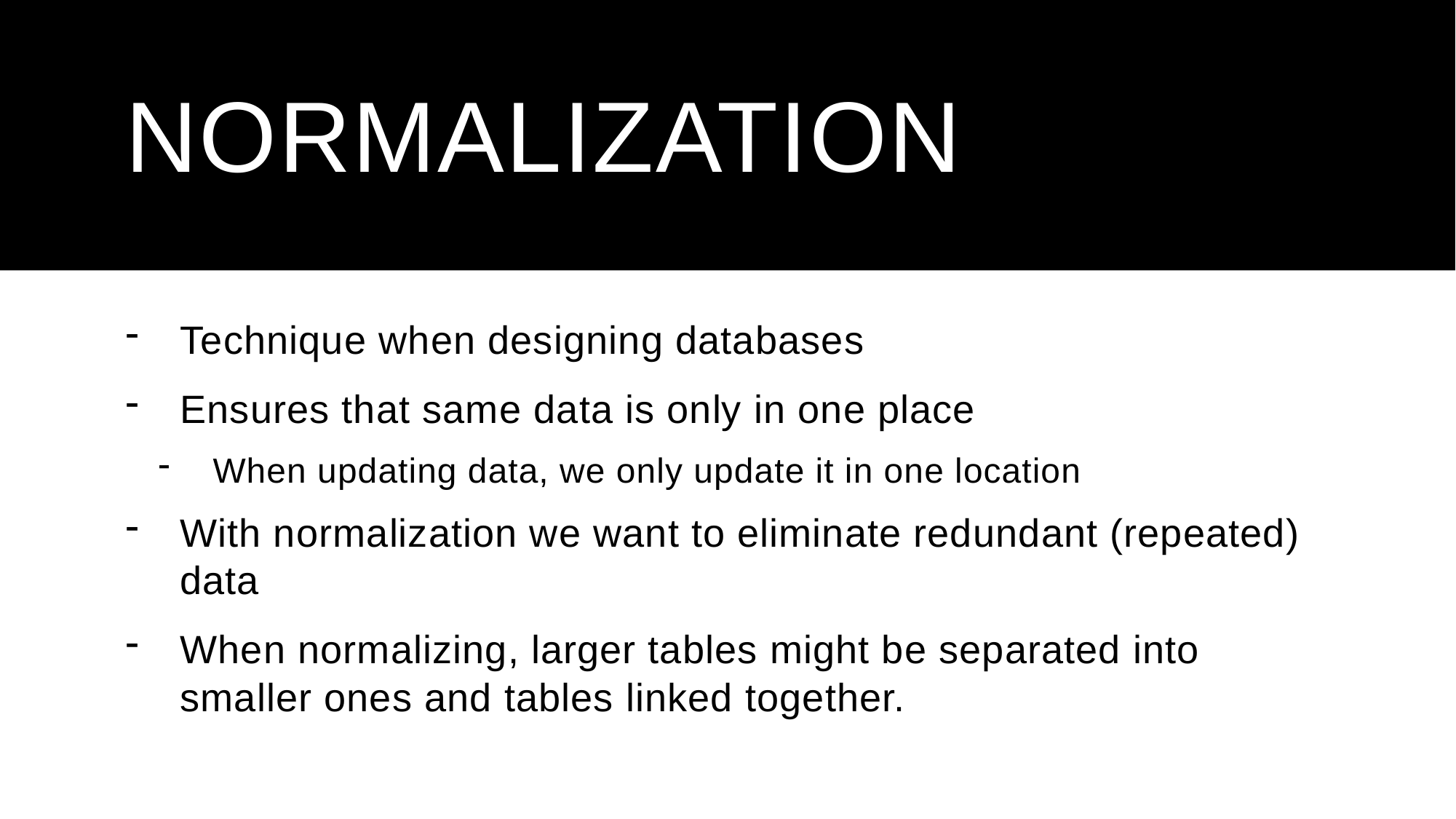

# normalization
Technique when designing databases
Ensures that same data is only in one place
When updating data, we only update it in one location
With normalization we want to eliminate redundant (repeated) data
When normalizing, larger tables might be separated into smaller ones and tables linked together.